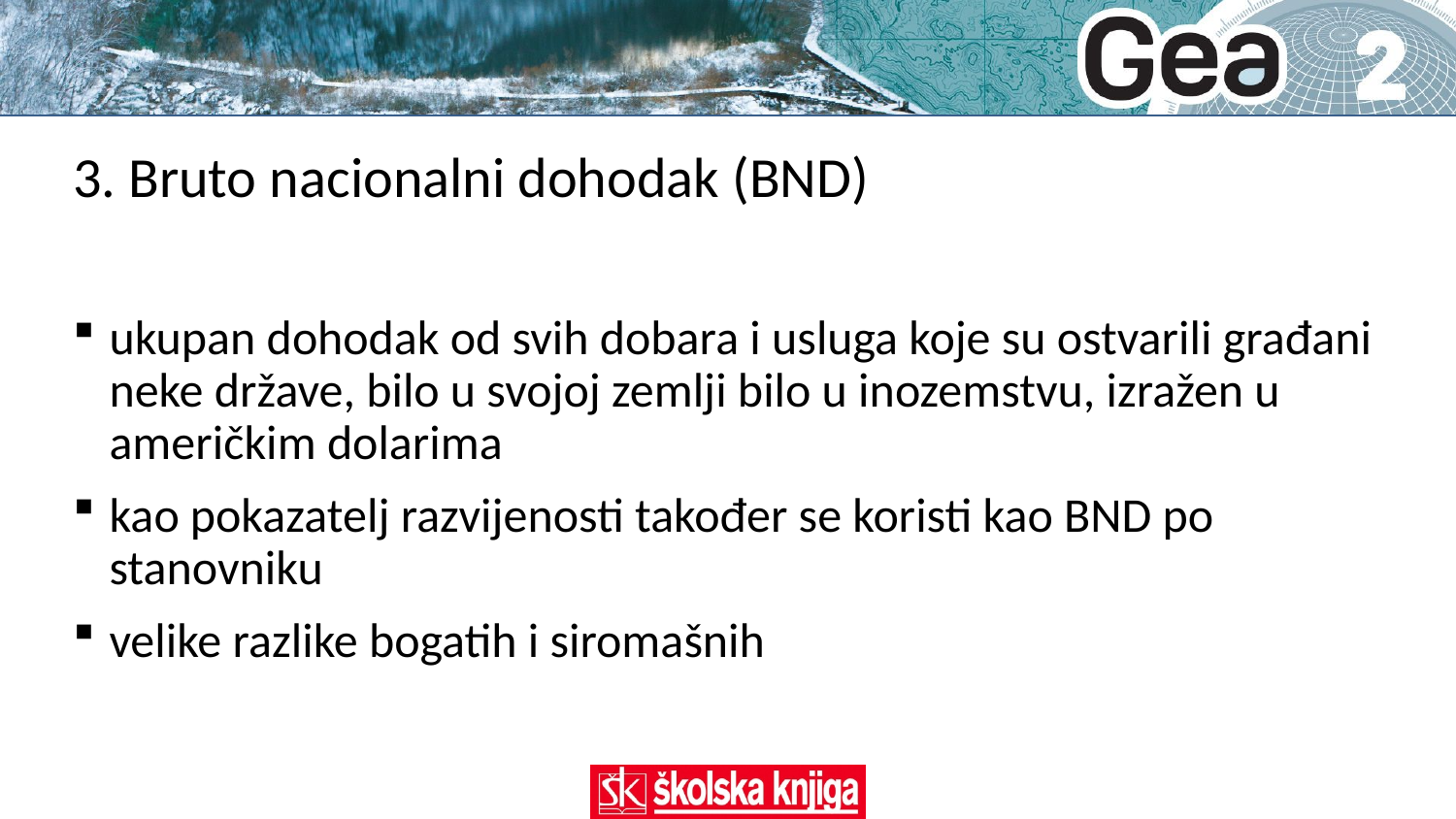

# 3. Bruto nacionalni dohodak (BND)
ukupan dohodak od svih dobara i usluga koje su ostvarili građani neke države, bilo u svojoj zemlji bilo u inozemstvu, izražen u američkim dolarima
kao pokazatelj razvijenosti također se koristi kao BND po stanovniku
velike razlike bogatih i siromašnih